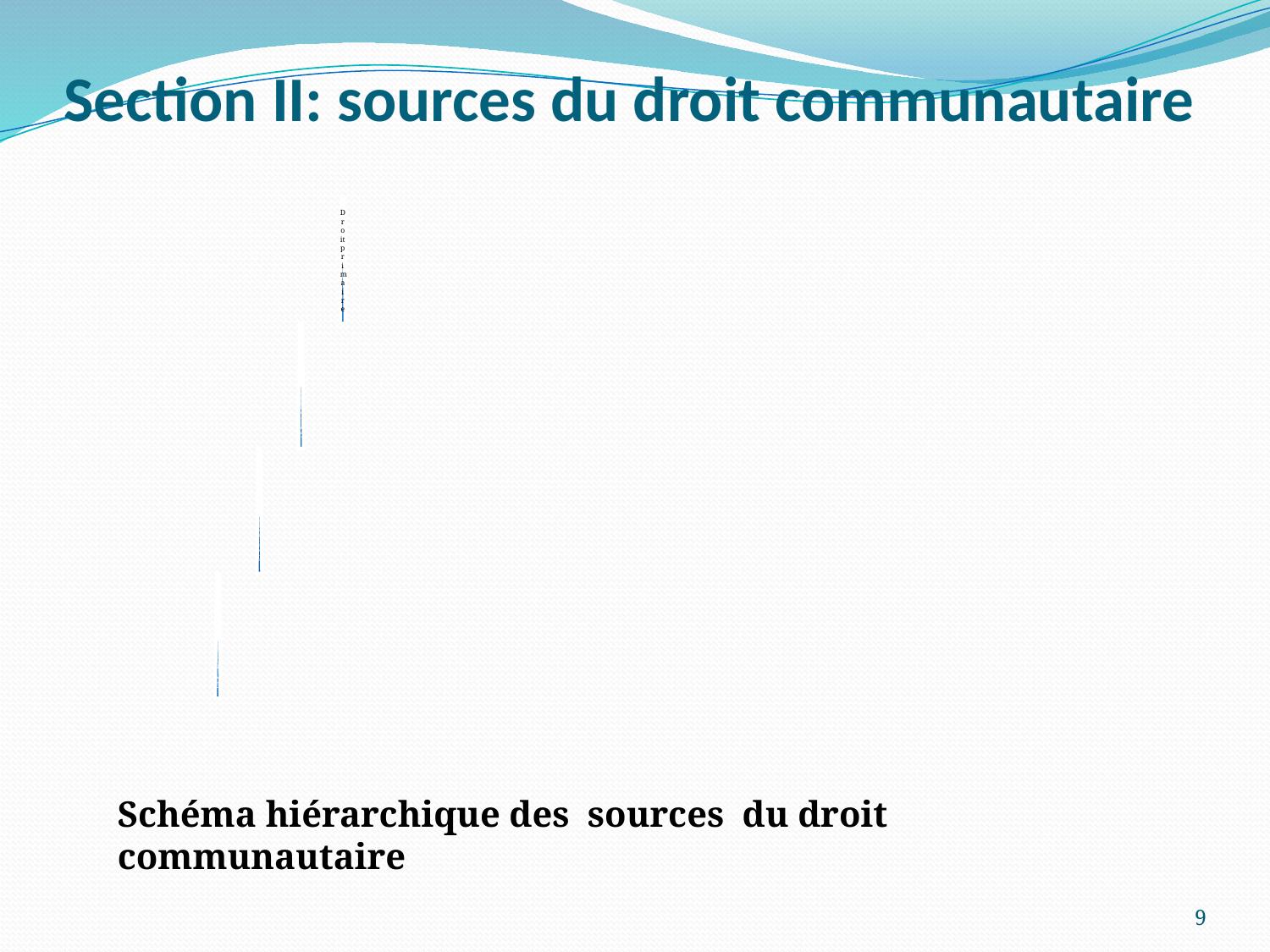

# Section II: sources du droit communautaire
Droit primaire
Principes généraux du droit communautaire
Accords externes  conclus par la CE ou UE
Droit dérivé
Schéma hiérarchique des  sources  du droit  communautaire
9